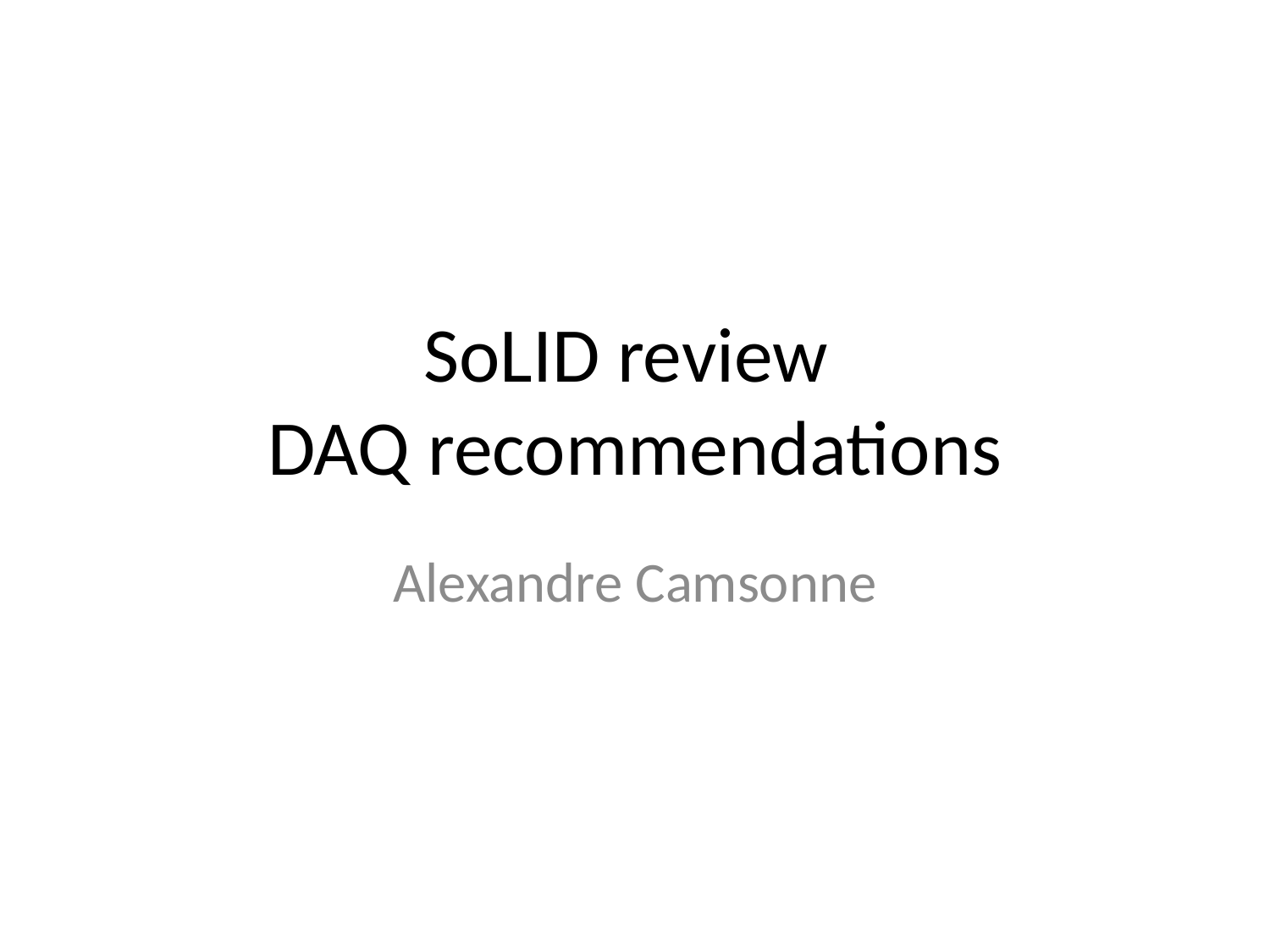

# SoLID review DAQ recommendations
Alexandre Camsonne